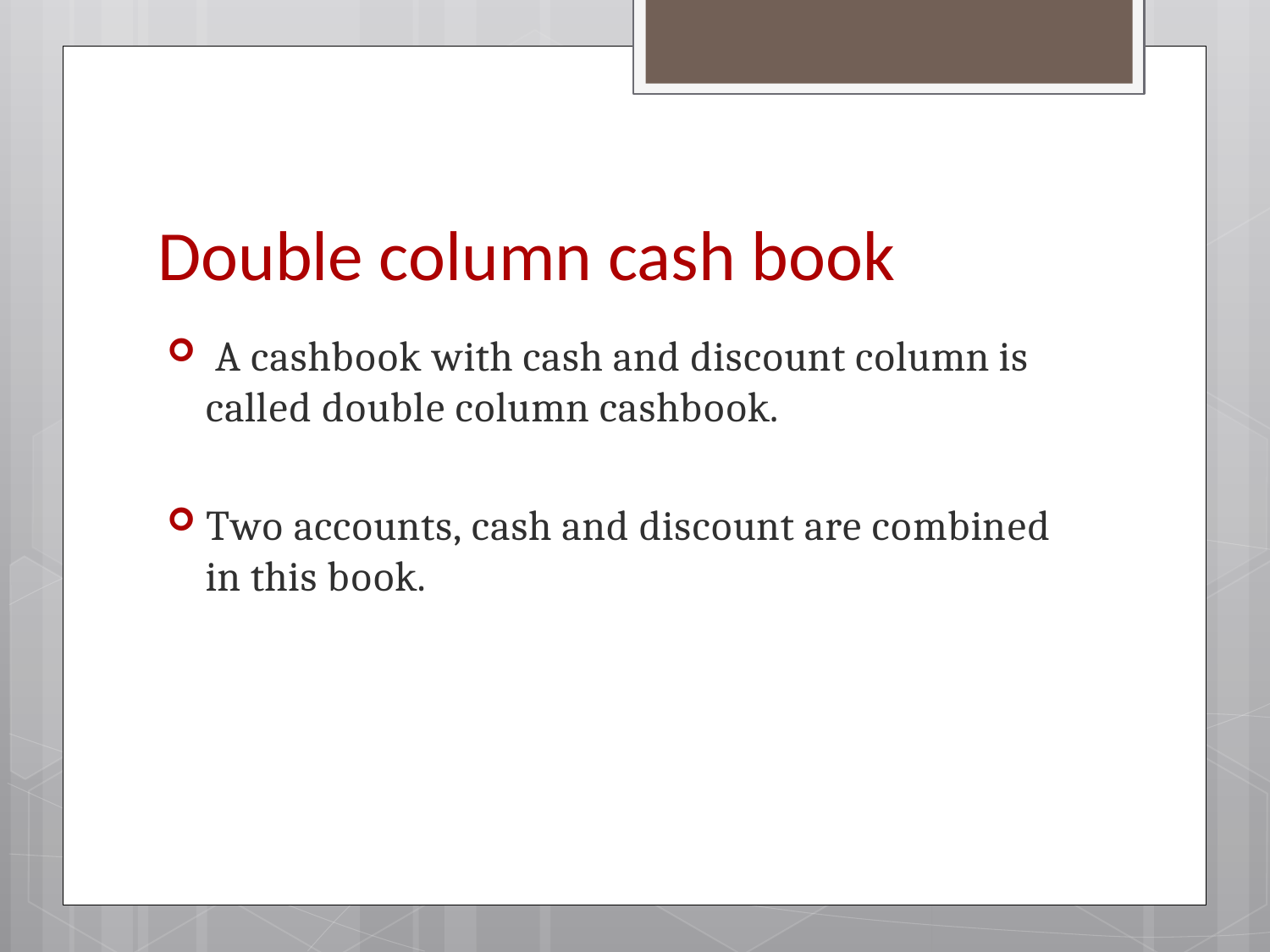

# Double column cash book
 A cashbook with cash and discount column is called double column cashbook.

Two accounts, cash and discount are combined in this book.